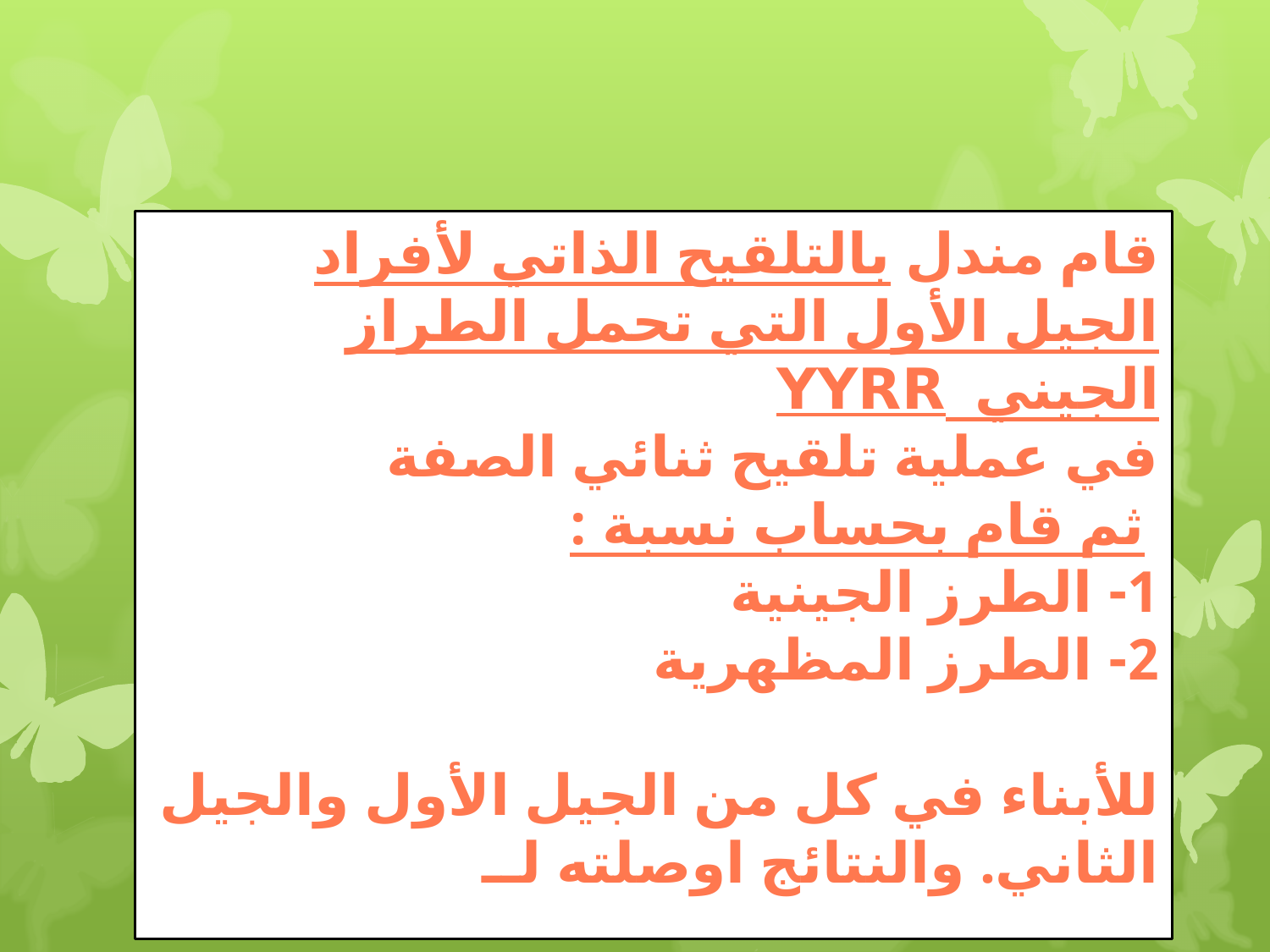

قام مندل بالتلقيح الذاتي لأفراد الجيل الأول التي تحمل الطراز الجيني  YyRr
في عملية تلقيح ثنائي الصفة
 ثم قام بحساب نسبة :
1- الطرز الجينية
2- الطرز المظهرية

للأبناء في كل من الجيل الأول والجيل الثاني. والنتائج اوصلته لــ